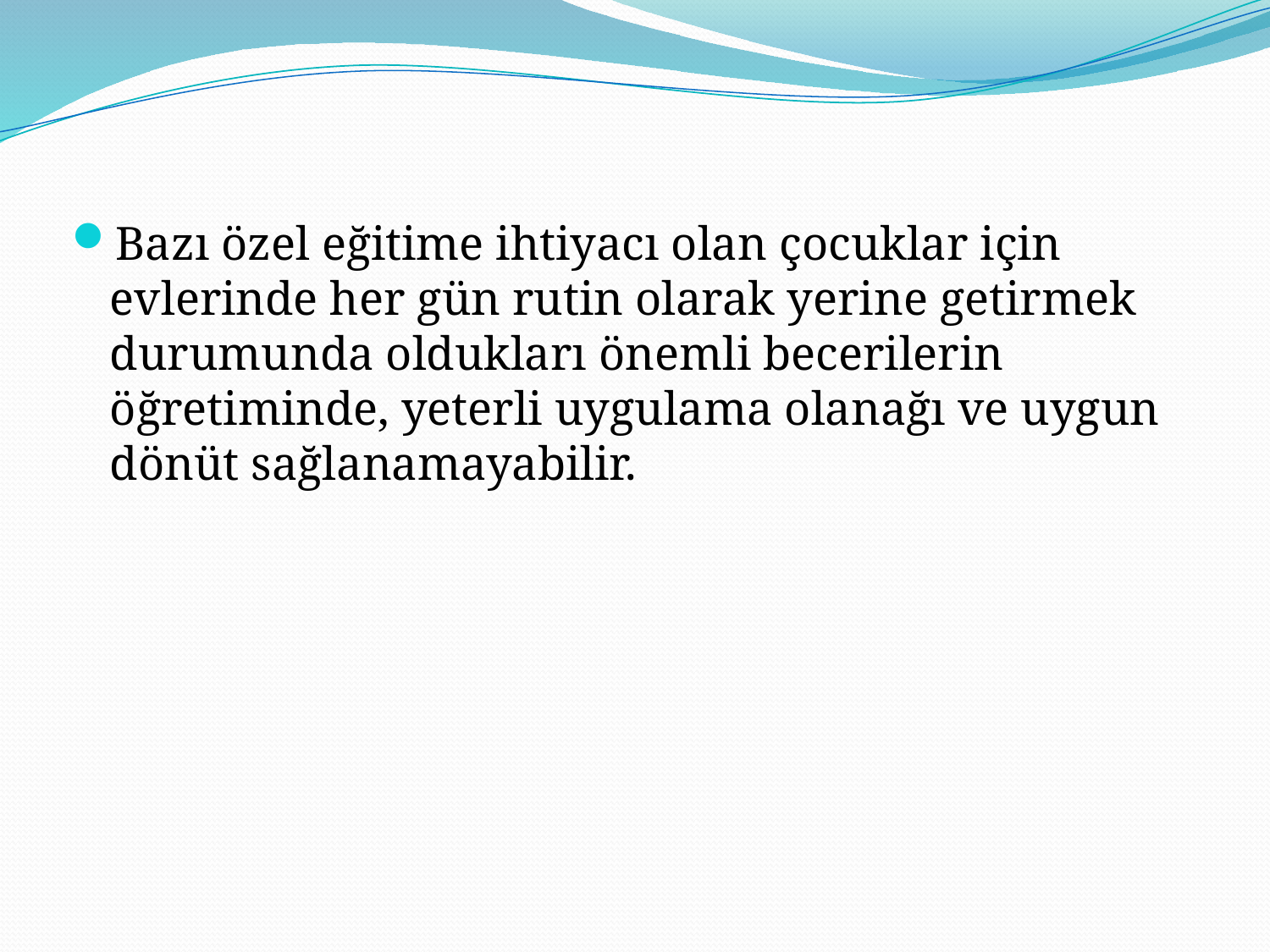

Bazı özel eğitime ihtiyacı olan çocuklar için evlerinde her gün rutin olarak yerine getirmek durumunda oldukları önemli becerilerin öğretiminde, yeterli uygulama olanağı ve uygun dönüt sağlanamayabilir.